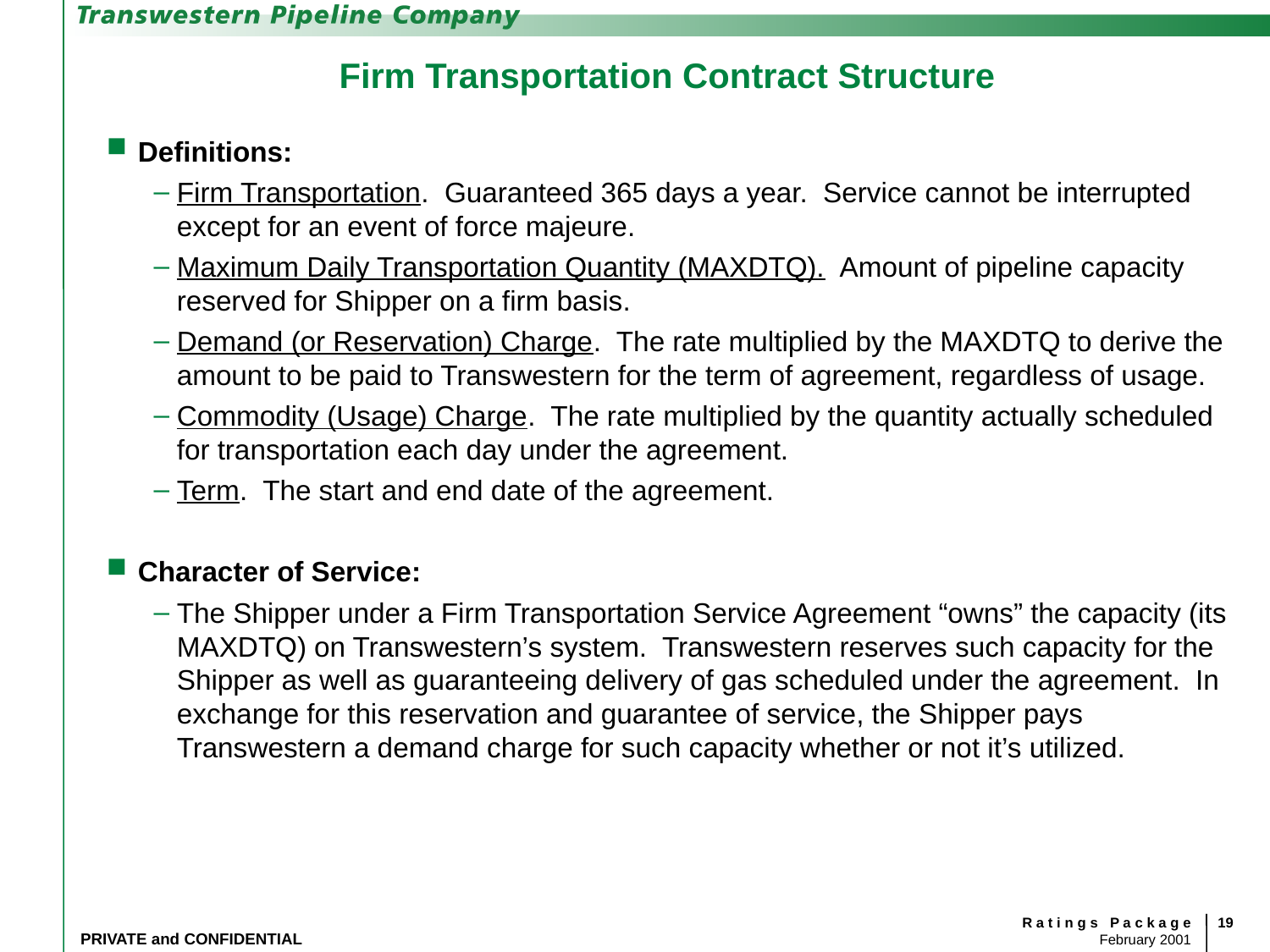

# Firm Transportation Contract Structure
Definitions:
Firm Transportation.  Guaranteed 365 days a year.  Service cannot be interrupted except for an event of force majeure.
Maximum Daily Transportation Quantity (MAXDTQ).  Amount of pipeline capacity reserved for Shipper on a firm basis.
Demand (or Reservation) Charge.  The rate multiplied by the MAXDTQ to derive the amount to be paid to Transwestern for the term of agreement, regardless of usage.
Commodity (Usage) Charge.  The rate multiplied by the quantity actually scheduled for transportation each day under the agreement.
Term.  The start and end date of the agreement.

Character of Service:
The Shipper under a Firm Transportation Service Agreement “owns” the capacity (its MAXDTQ) on Transwestern’s system.  Transwestern reserves such capacity for the Shipper as well as guaranteeing delivery of gas scheduled under the agreement.  In exchange for this reservation and guarantee of service, the Shipper pays Transwestern a demand charge for such capacity whether or not it’s utilized.
19